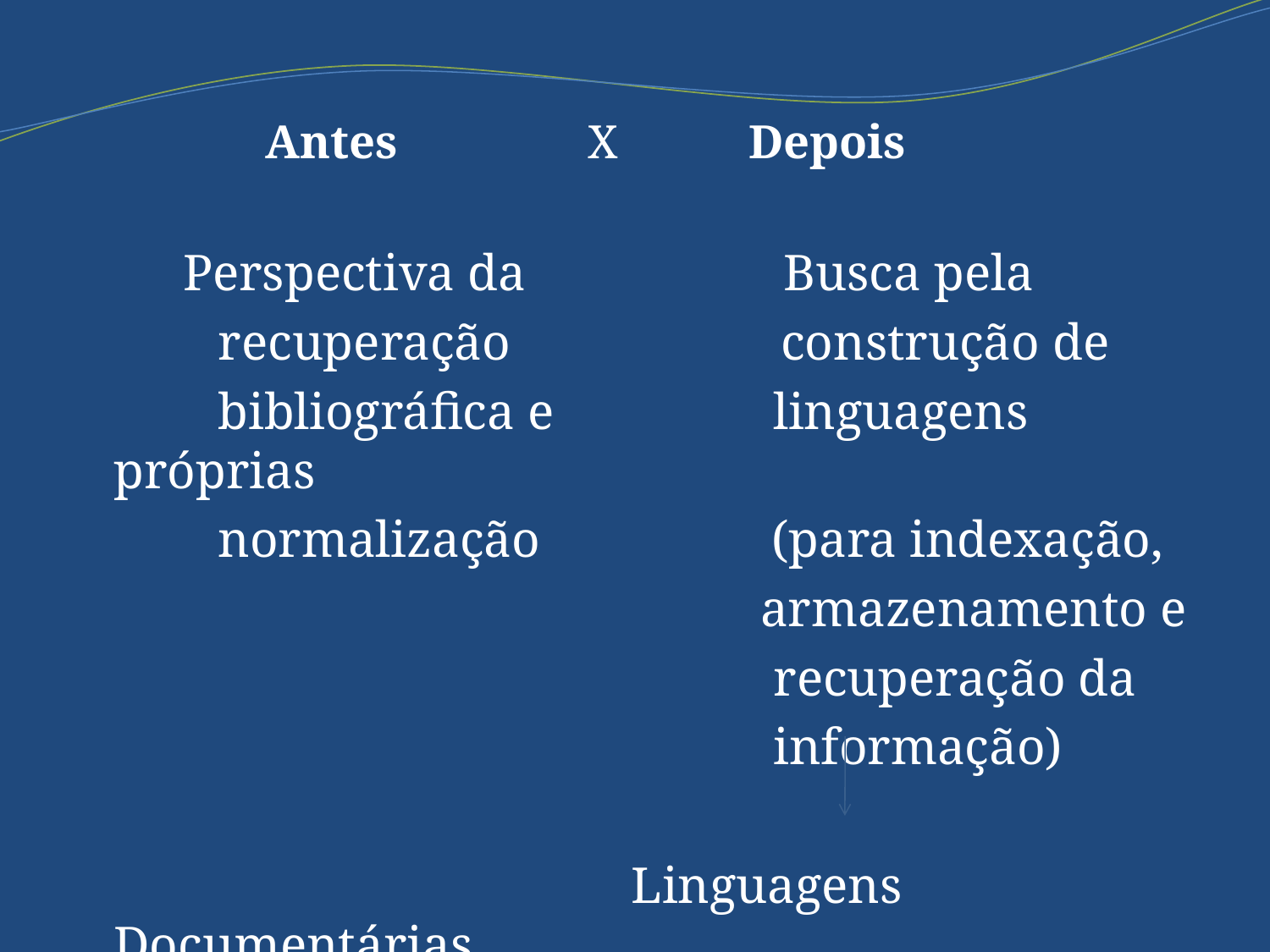

Antes                X           Depois

         Perspectiva da                    Busca pela
           recuperação                     construção de
           bibliográfica e                 linguagens próprias
           normalização                  (para indexação,
                                                     armazenamento e
                                                      recuperação da
                                                      informação)

                                           Linguagens Documentárias